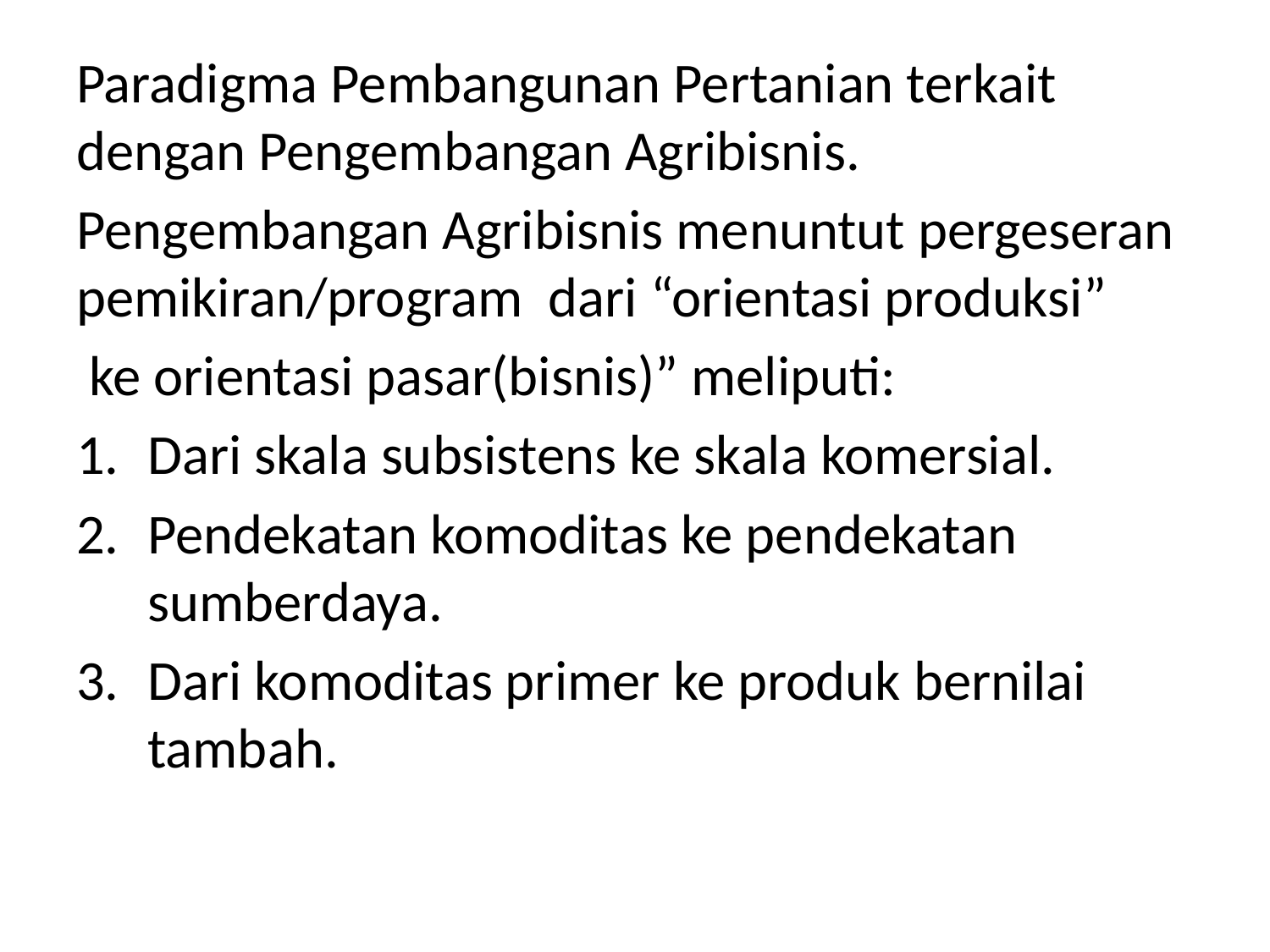

Paradigma Pembangunan Pertanian terkait dengan Pengembangan Agribisnis.
Pengembangan Agribisnis menuntut pergeseran pemikiran/program  dari “orientasi produksi”
 ke orientasi pasar(bisnis)” meliputi:
Dari skala subsistens ke skala komersial.
Pendekatan komoditas ke pendekatan sumberdaya.
Dari komoditas primer ke produk bernilai tambah.